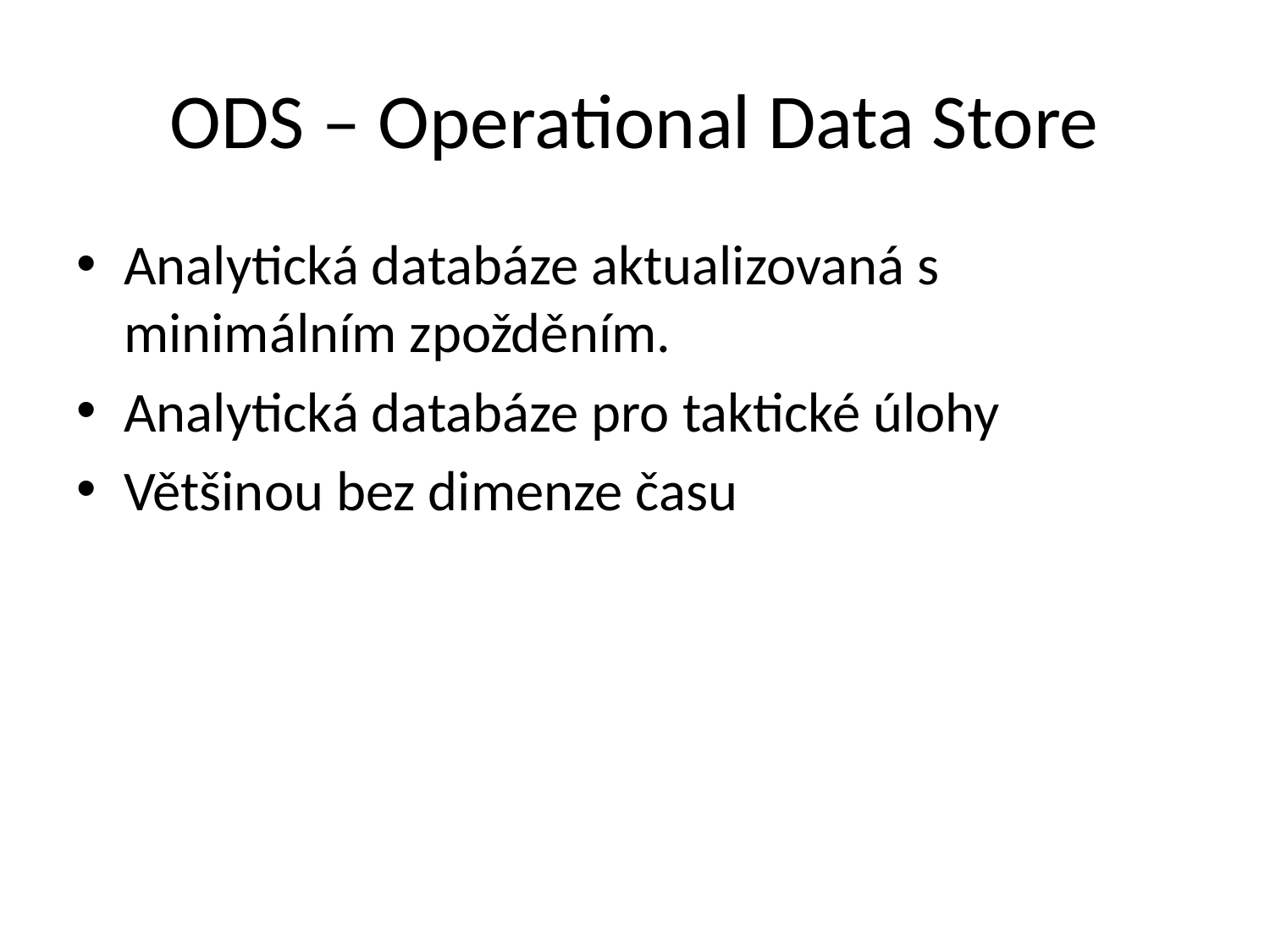

# ODS – Operational Data Store
Analytická databáze aktualizovaná s minimálním zpožděním.
Analytická databáze pro taktické úlohy
Většinou bez dimenze času